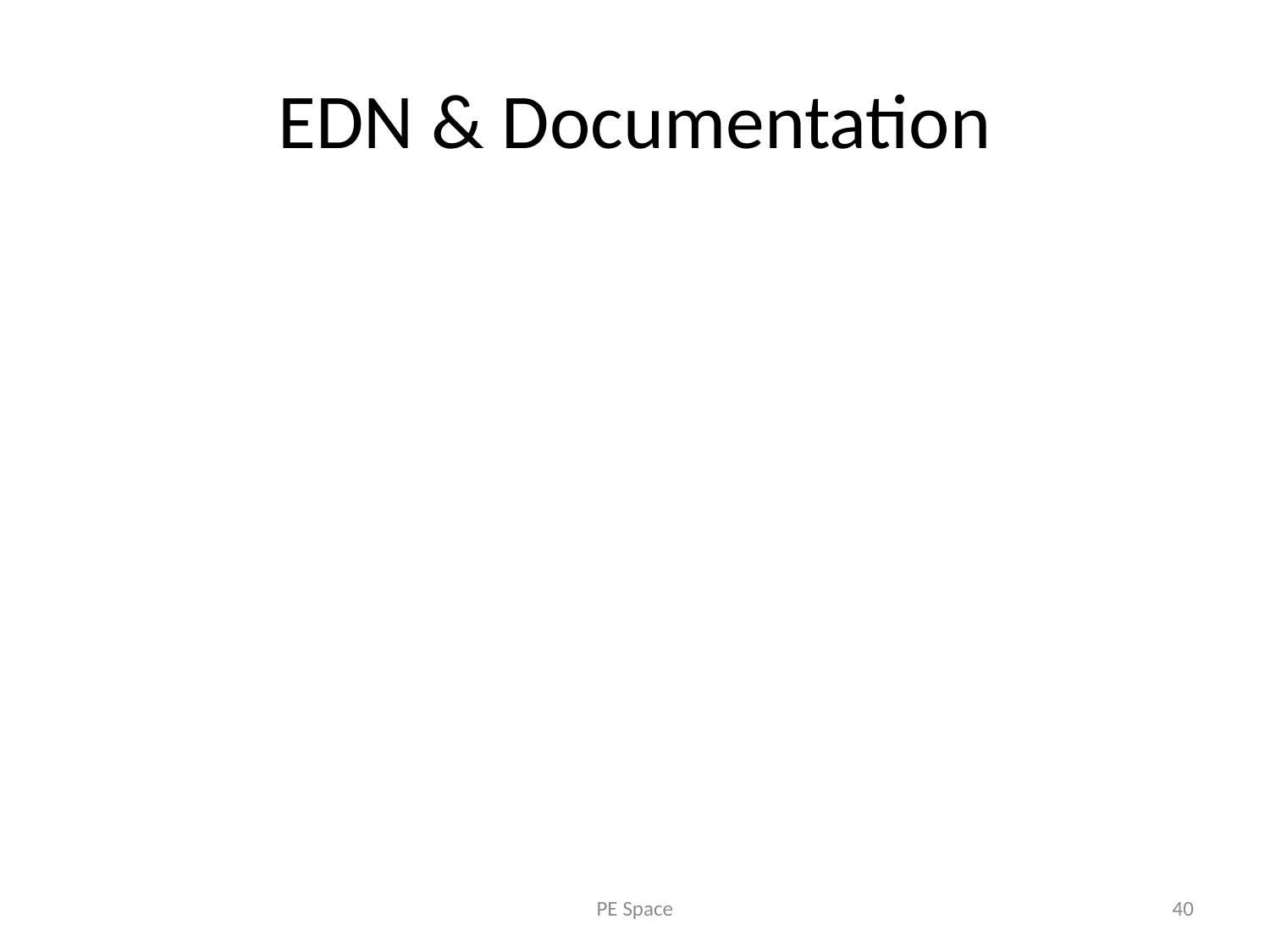

# EDN & Documentation

PE Space
40